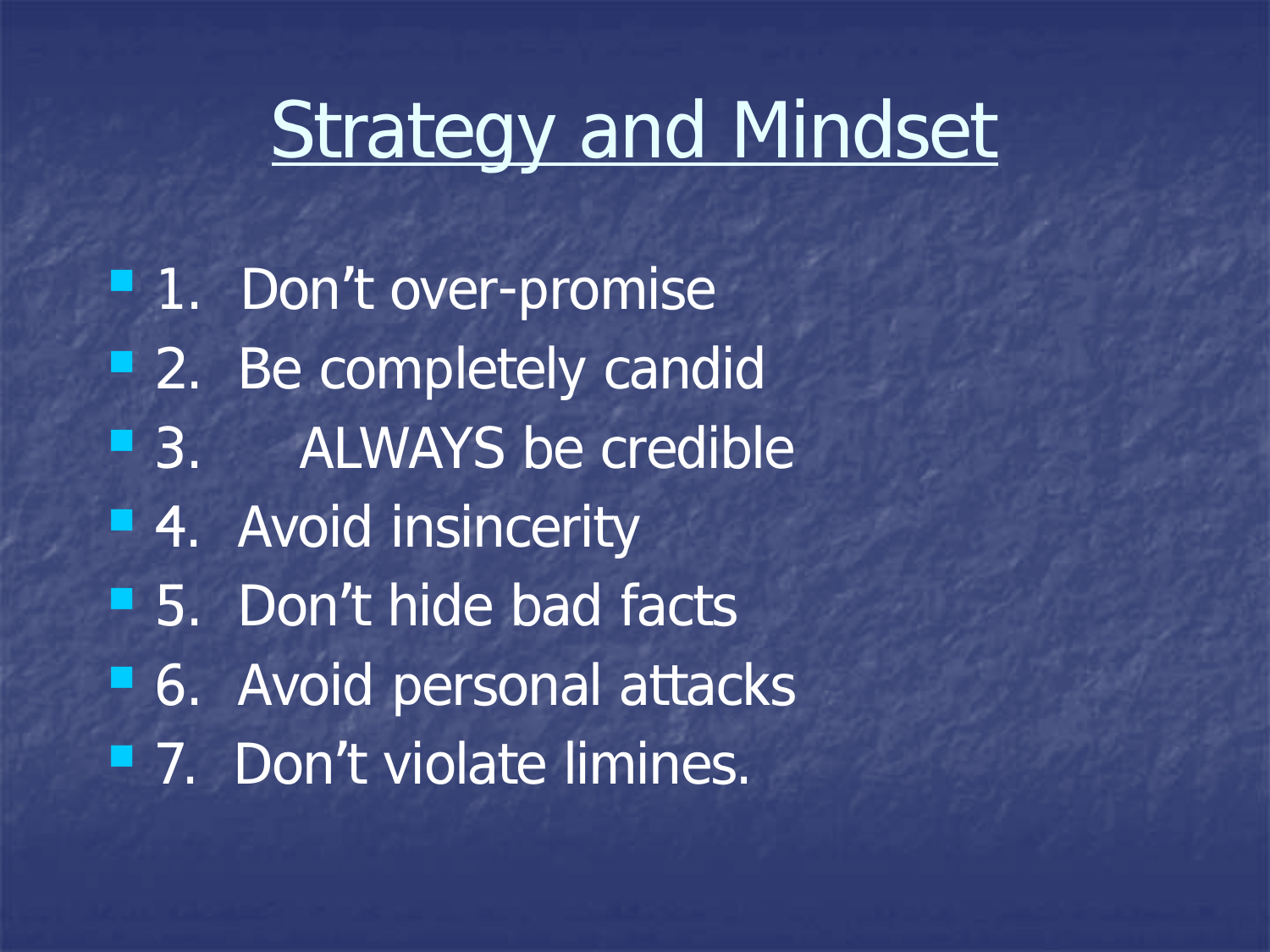

# Strategy and Mindset
1.  Don’t over-promise
2.  Be completely candid
3.	 ALWAYS be credible
4.  Avoid insincerity
5.  Don’t hide bad facts
6.  Avoid personal attacks
7.  Don’t violate limines.